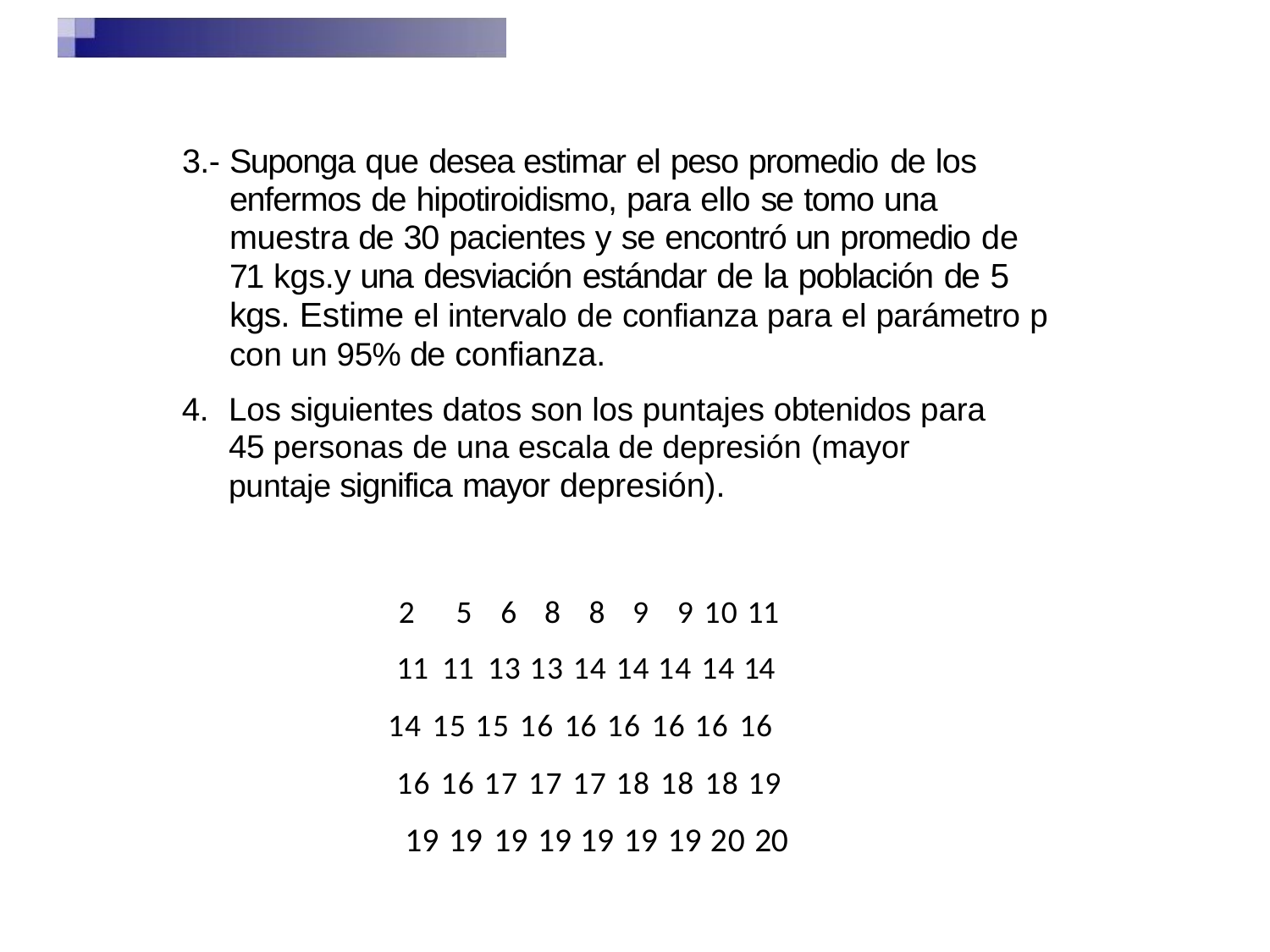

3.- Suponga que desea estimar el peso promedio de los enfermos de hipotiroidismo, para ello se tomo una muestra de 30 pacientes y se encontró un promedio de 71 kgs.y una desviación estándar de la población de 5 kgs. Estime el intervalo de confianza para el parámetro p con un 95% de confianza.
# 4.	Los siguientes datos son los puntajes obtenidos para 45 personas de una escala de depresión (mayor puntaje significa mayor depresión).
2	5	6	8	8	9	9 10 11
11 11 13 13 14 14 14 14 14
14 15 15 16 16 16 16 16 16
16 16 17 17 17 18 18 18 19
19 19 19 19 19 19 19 20 20